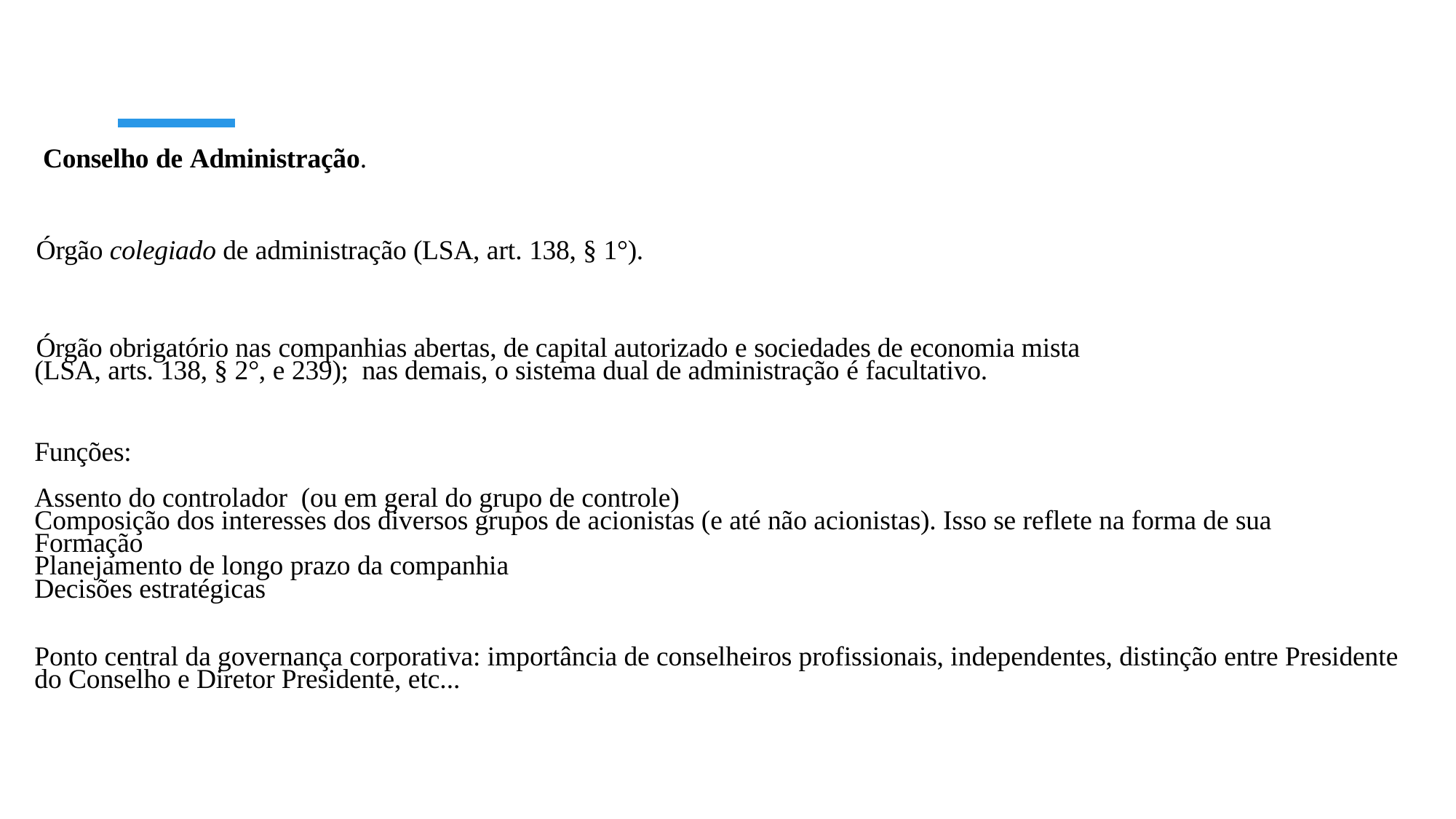

Conselho de Administração.

Órgão colegiado de administração (LSA, art. 138, § 1°).

Órgão obrigatório nas companhias abertas, de capital autorizado e sociedades de economia mista
(LSA, arts. 138, § 2°, e 239);  nas demais, o sistema dual de administração é facultativo.

Funções:

Assento do controlador  (ou em geral do grupo de controle)
Composição dos interesses dos diversos grupos de acionistas (e até não acionistas). Isso se reflete na forma de sua
Formação
Planejamento de longo prazo da companhia
Decisões estratégicas

Ponto central da governança corporativa: importância de conselheiros profissionais, independentes, distinção entre Presidente
do Conselho e Diretor Presidente, etc...